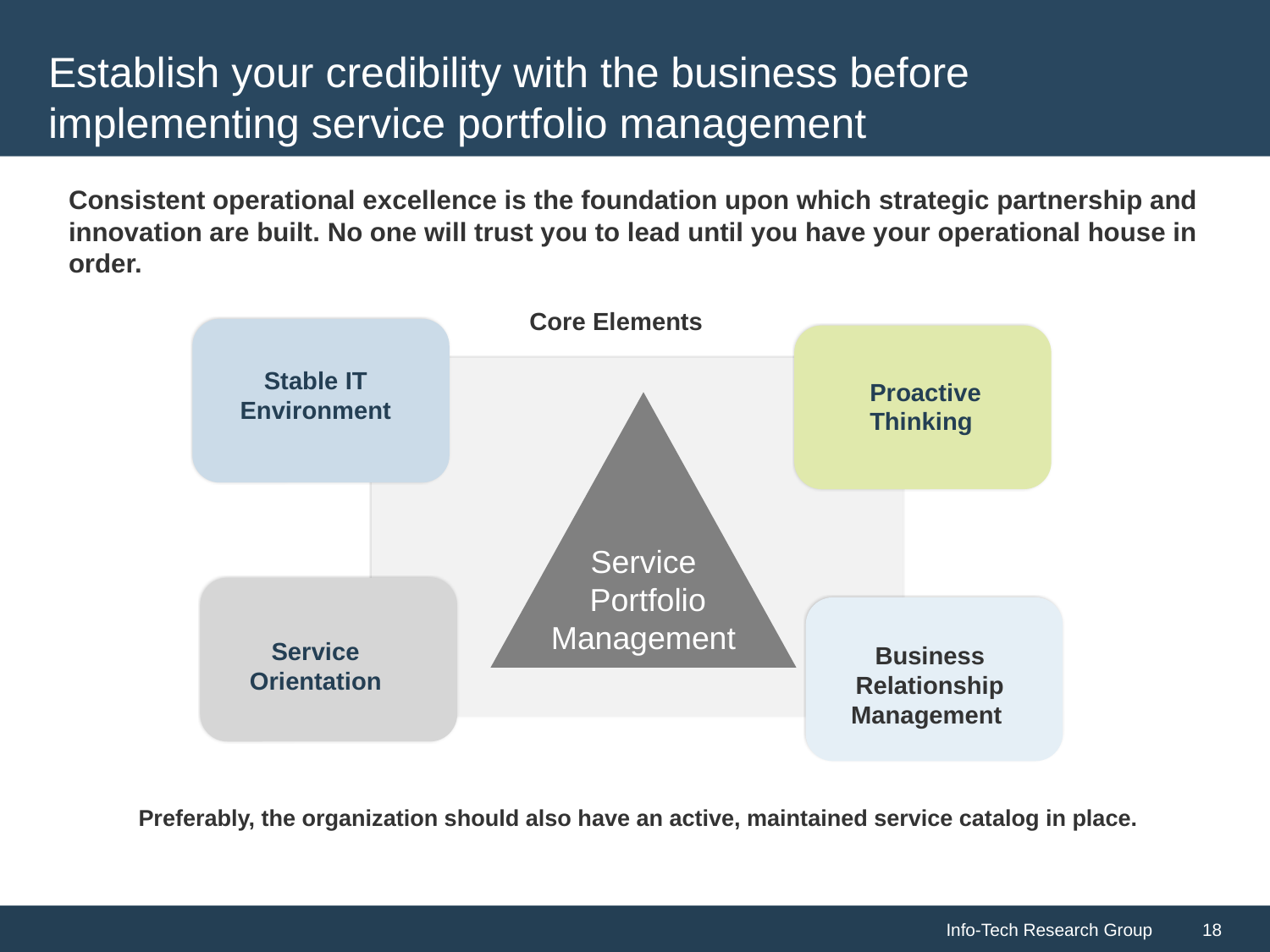

# Establish your credibility with the business before implementing service portfolio management
Consistent operational excellence is the foundation upon which strategic partnership and innovation are built. No one will trust you to lead until you have your operational house in order.

Core Elements

Stable IT Environment
Proactive Thinking

Service
 Portfolio Management

Service Orientation
Business Relationship Management
Preferably, the organization should also have an active, maintained service catalog in place.